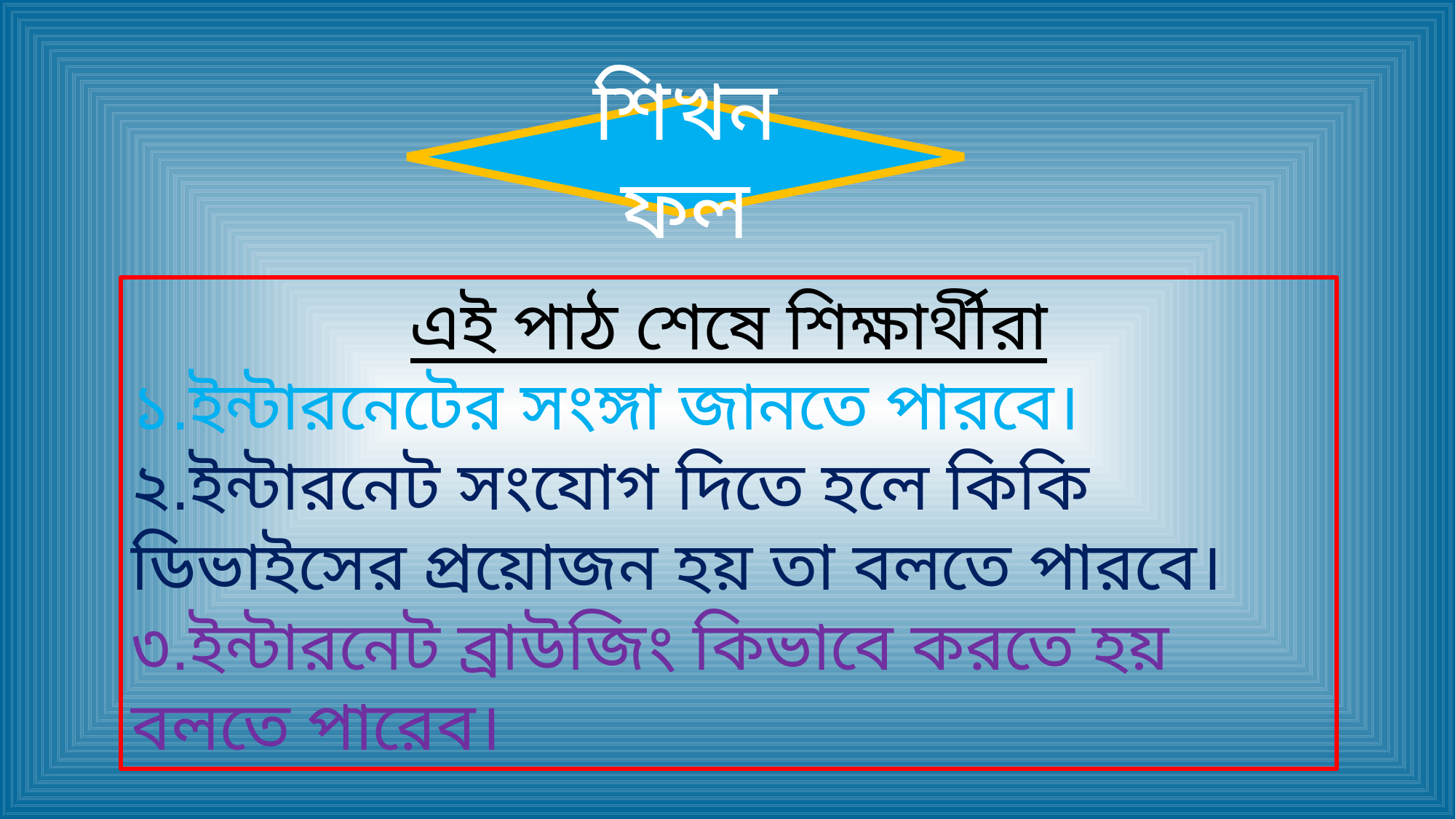

শিখন ফল
এই পাঠ শেষে শিক্ষার্থীরা
১.ইন্টারনেটের সংঙ্গা জানতে পারবে।
২.ইন্টারনেট সংযোগ দিতে হলে কিকি ডিভাইসের প্রয়োজন হয় তা বলতে পারবে।
৩.ইন্টারনেট ব্রাউজিং কিভাবে করতে হয় বলতে পারেব।